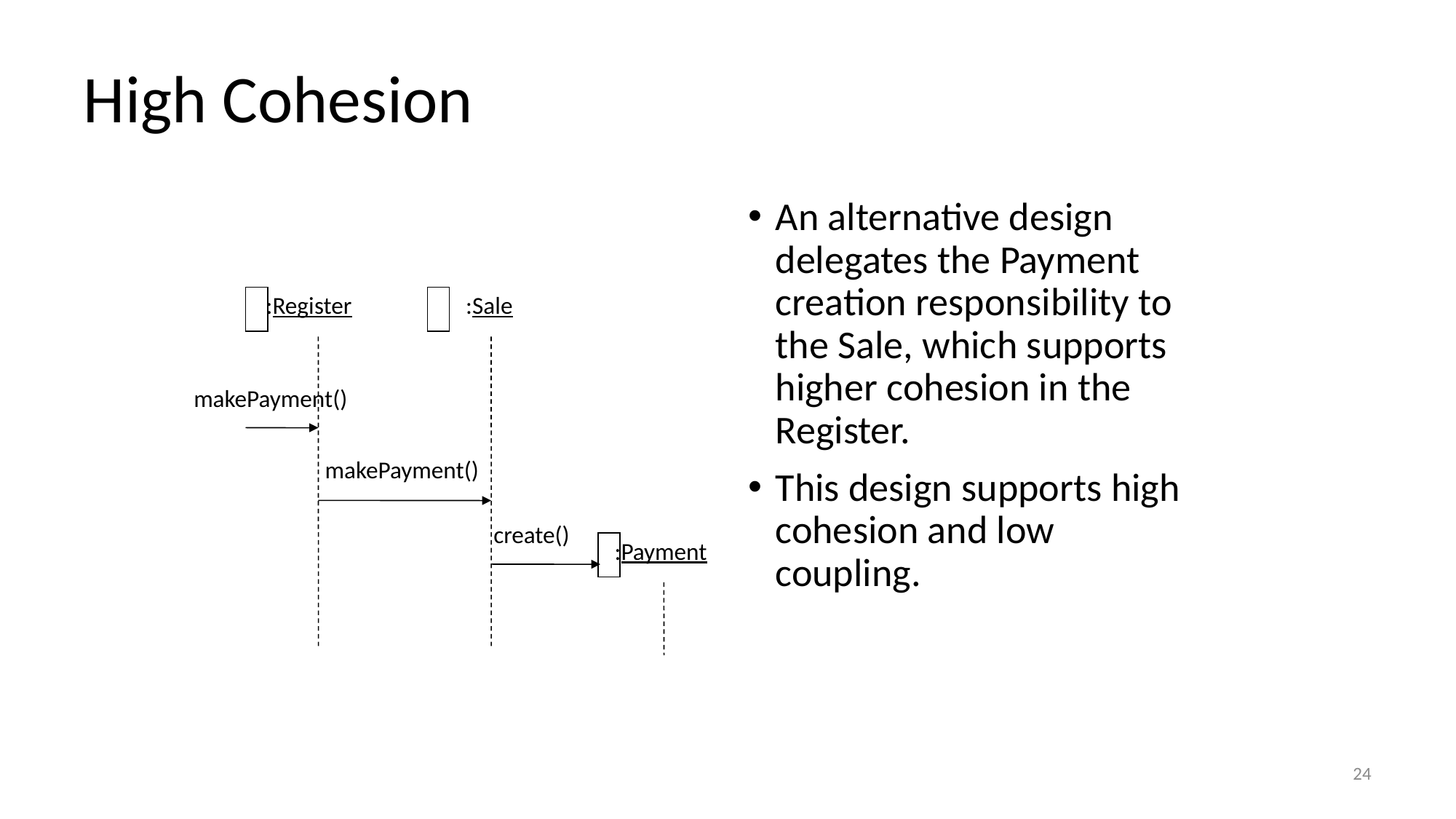

# High Cohesion
An alternative design delegates the Payment creation responsibility to the Sale, which supports higher cohesion in the Register.
This design supports high cohesion and low coupling.
:Register
:Sale

makePayment()

makePayment()

create()
:Payment

24